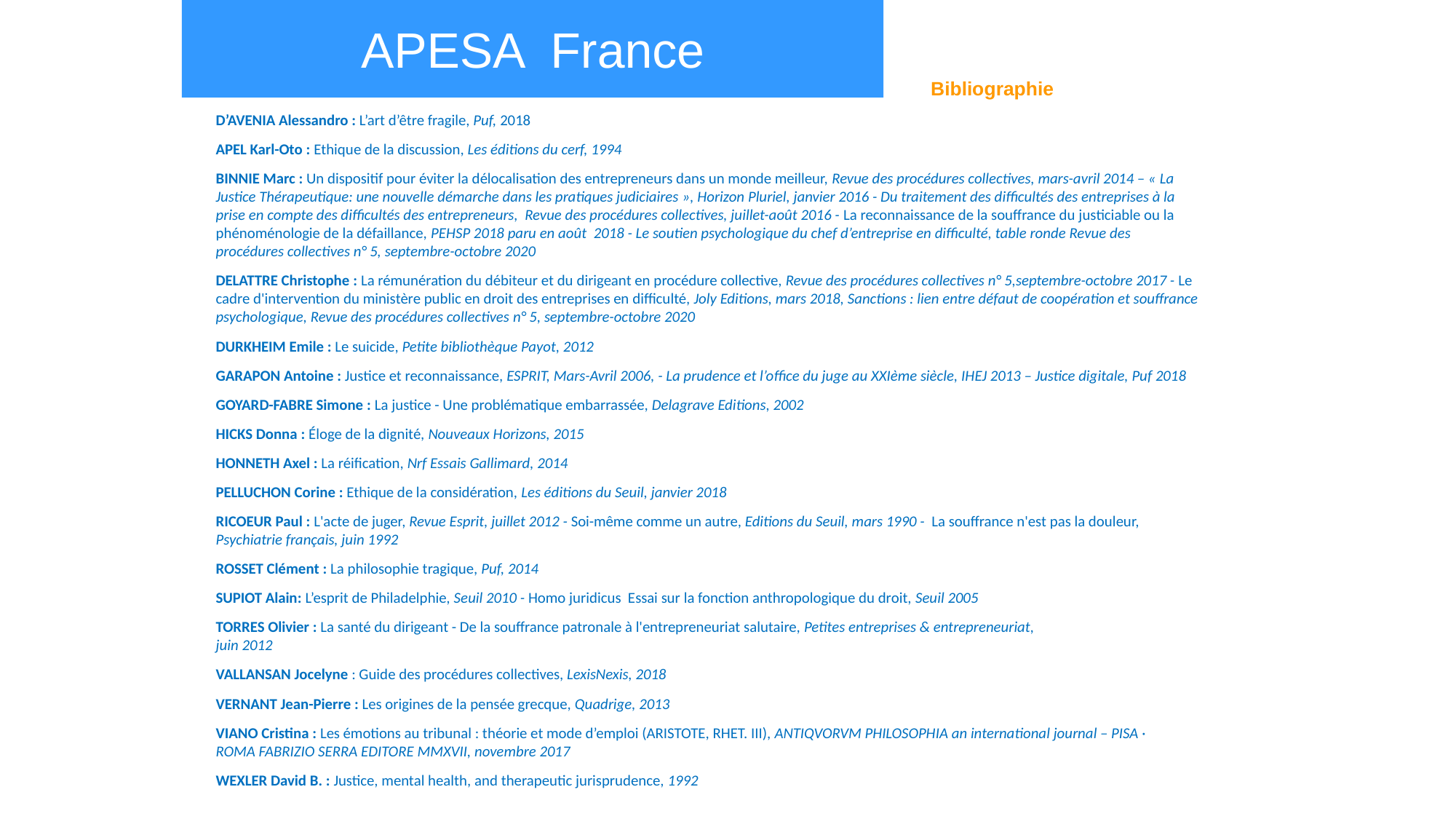

APESA  France
Bibliographie
D’AVENIA Alessandro : L’art d’être fragile, Puf, 2018
APEL Karl-Oto : Ethique de la discussion, Les éditions du cerf, 1994
BINNIE Marc : Un dispositif pour éviter la délocalisation des entrepreneurs dans un monde meilleur, Revue des procédures collectives, mars-avril 2014 – « La Justice Thérapeutique: une nouvelle démarche dans les pratiques judiciaires », Horizon Pluriel, janvier 2016 - Du traitement des difficultés des entreprises à la prise en compte des difficultés des entrepreneurs,  Revue des procédures collectives, juillet-août 2016 - La reconnaissance de la souffrance du justiciable ou la phénoménologie de la défaillance, PEHSP 2018 paru en août  2018 - Le soutien psychologique du chef d’entreprise en difficulté, table ronde Revue des procédures collectives n° 5, septembre-octobre 2020
DELATTRE Christophe : La rémunération du débiteur et du dirigeant en procédure collective, Revue des procédures collectives n° 5,septembre-octobre 2017 - Le cadre d'intervention du ministère public en droit des entreprises en difficulté, Joly Editions, mars 2018, Sanctions : lien entre défaut de coopération et souffrance psychologique, Revue des procédures collectives n° 5, septembre-octobre 2020
DURKHEIM Emile : Le suicide, Petite bibliothèque Payot, 2012
GARAPON Antoine : Justice et reconnaissance, ESPRIT, Mars-Avril 2006, - La prudence et l’office du juge au XXIème siècle, IHEJ 2013 – Justice digitale, Puf 2018
GOYARD-FABRE Simone : La justice - Une problématique embarrassée, Delagrave Editions, 2002
HICKS Donna : Éloge de la dignité, Nouveaux Horizons, 2015
HONNETH Axel : La réification, Nrf Essais Gallimard, 2014
PELLUCHON Corine : Ethique de la considération, Les éditions du Seuil, janvier 2018
RICOEUR Paul : L'acte de juger, Revue Esprit, juillet 2012 - Soi-même comme un autre, Editions du Seuil, mars 1990 -  La souffrance n'est pas la douleur, Psychiatrie français, juin 1992
ROSSET Clément : La philosophie tragique, Puf, 2014
SUPIOT Alain: L’esprit de Philadelphie, Seuil 2010 - Homo juridicus  Essai sur la fonction anthropologique du droit, Seuil 2005
TORRES Olivier : La santé du dirigeant - De la souffrance patronale à l'entrepreneuriat salutaire, Petites entreprises & entrepreneuriat,
juin 2012
VALLANSAN Jocelyne : Guide des procédures collectives, LexisNexis, 2018
VERNANT Jean-Pierre : Les origines de la pensée grecque, Quadrige, 2013
VIANO Cristina : Les émotions au tribunal : théorie et mode d’emploi (ARISTOTE, RHET. III), ANTIQVORVM PHILOSOPHIA an international journal – PISA · ROMA FABRIZIO SERRA EDITORE MMXVII, novembre 2017
WEXLER David B. : Justice, mental health, and therapeutic jurisprudence, 1992